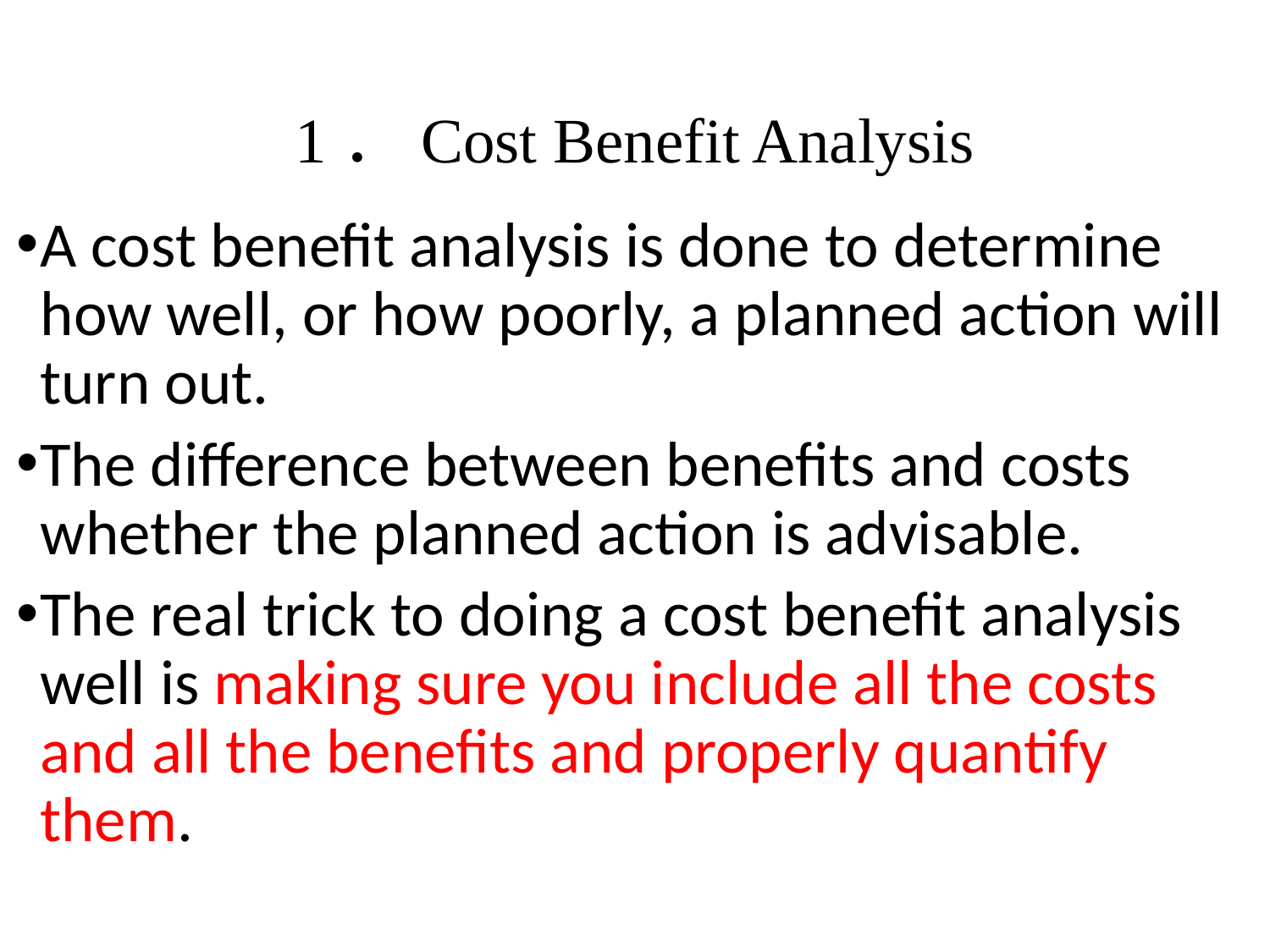

# 1．Cost Benefit Analysis
A cost benefit analysis is done to determine how well, or how poorly, a planned action will turn out.
The difference between benefits and costs whether the planned action is advisable.
The real trick to doing a cost benefit analysis well is making sure you include all the costs and all the benefits and properly quantify them.